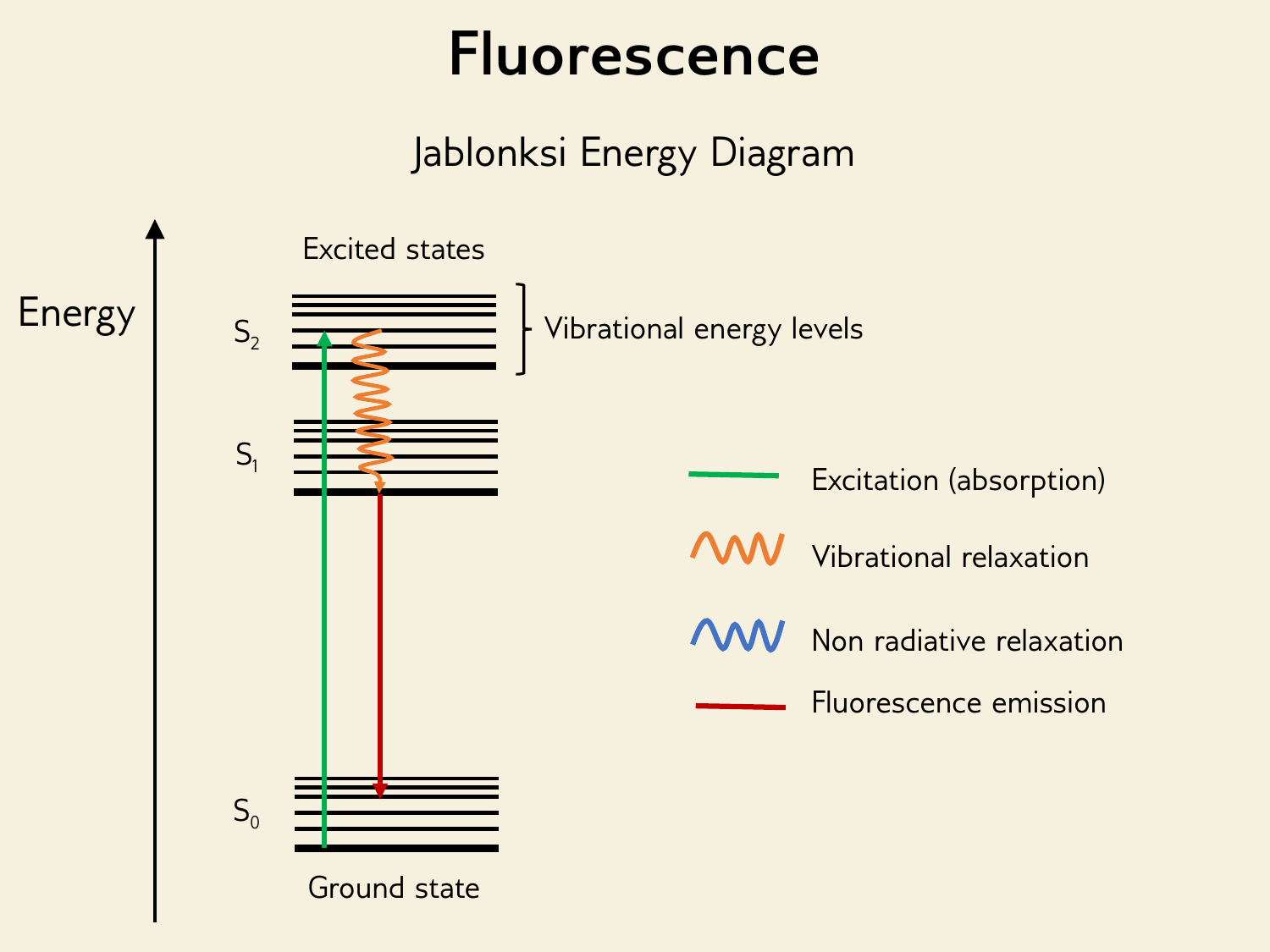

Fluorescence
Jablonksi Energy Diagram
Excited states

Energy
Vibrational energy levels
S2

S1
Excitation (absorption)
Vibrational relaxation

Non radiative relaxation

Fluorescence emission
S0
Ground state